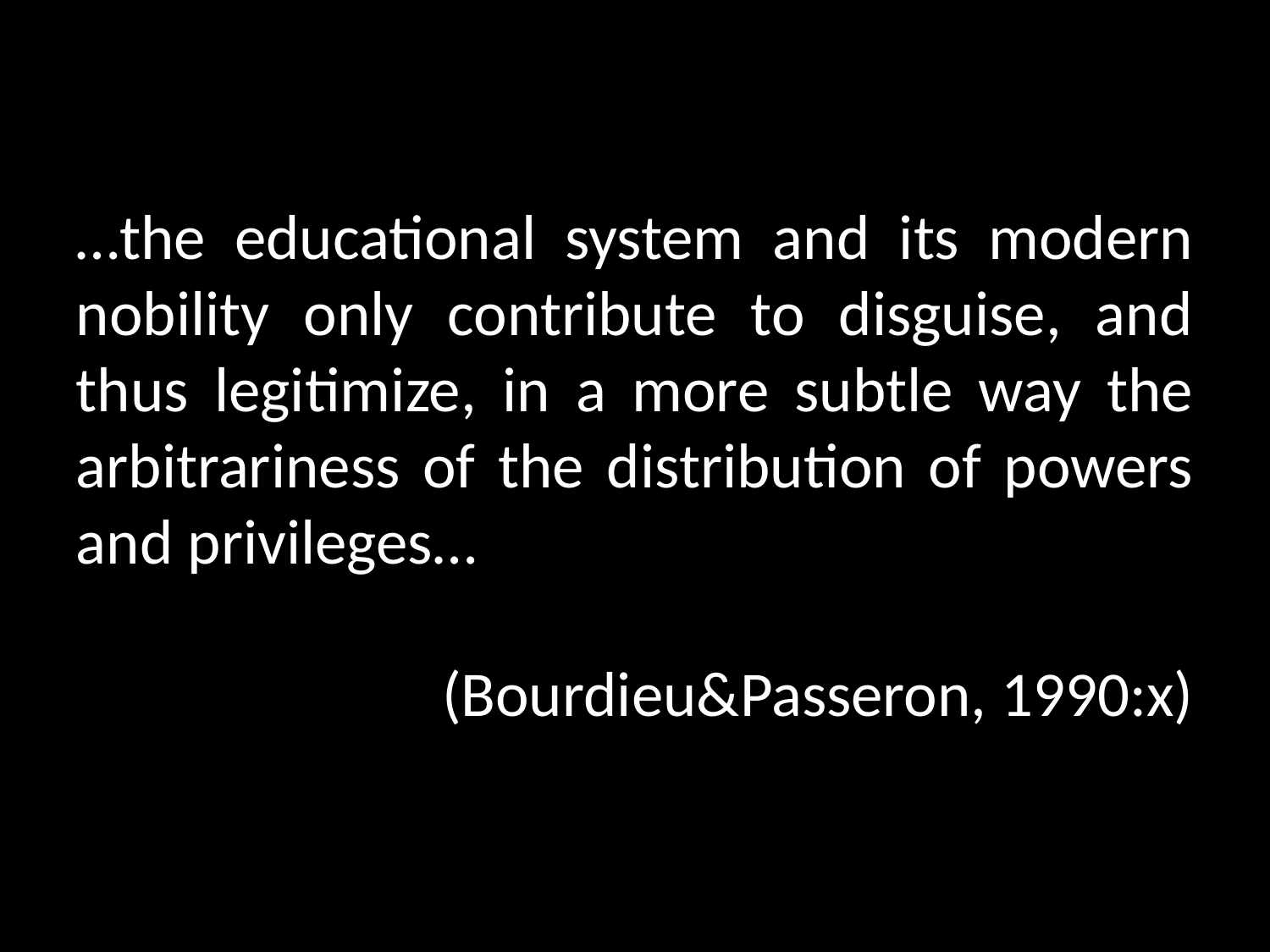

…the educational system and its modern nobility only contribute to disguise, and thus legitimize, in a more subtle way the arbitrariness of the distribution of powers and privileges…

(Bourdieu&Passeron, 1990:x)